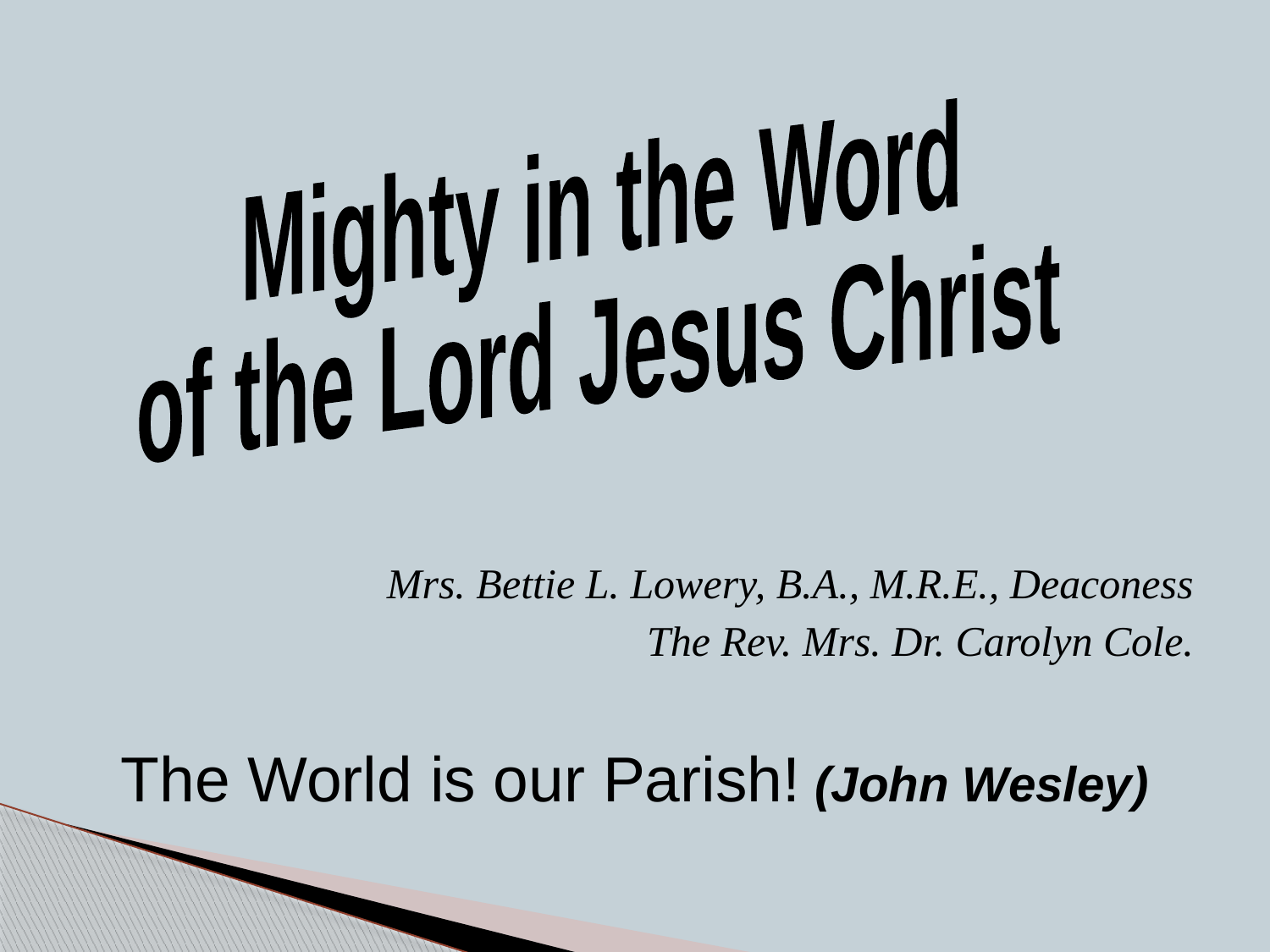

Mighty in the Word
of the Lord Jesus Christ
#
Mrs. Bettie L. Lowery, B.A., M.R.E., Deaconess
The Rev. Mrs. Dr. Carolyn Cole.

The World is our Parish! (John Wesley)